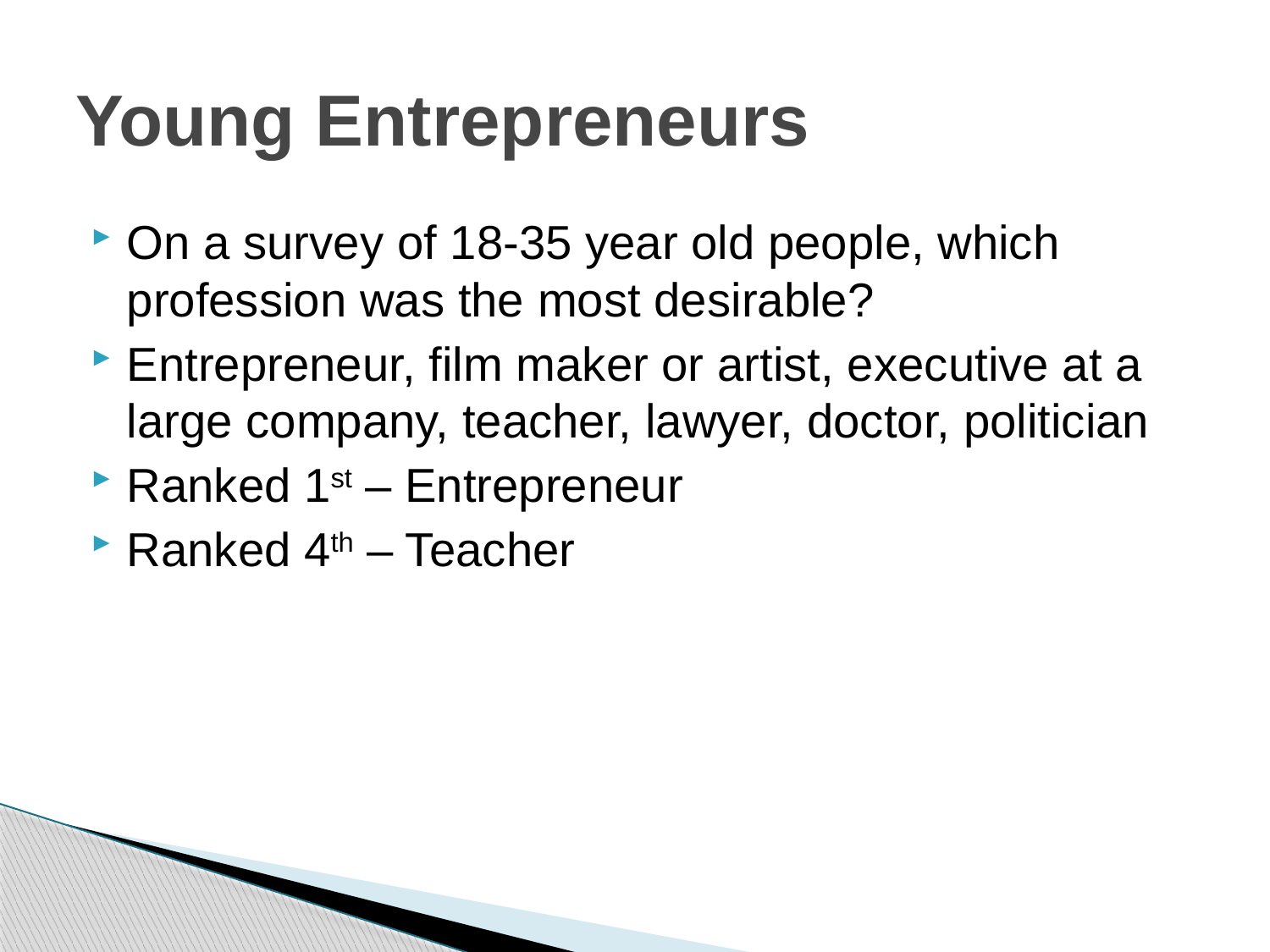

# Young Entrepreneurs
On a survey of 18-35 year old people, which profession was the most desirable?
Entrepreneur, film maker or artist, executive at a large company, teacher, lawyer, doctor, politician
Ranked 1st – Entrepreneur
Ranked 4th – Teacher